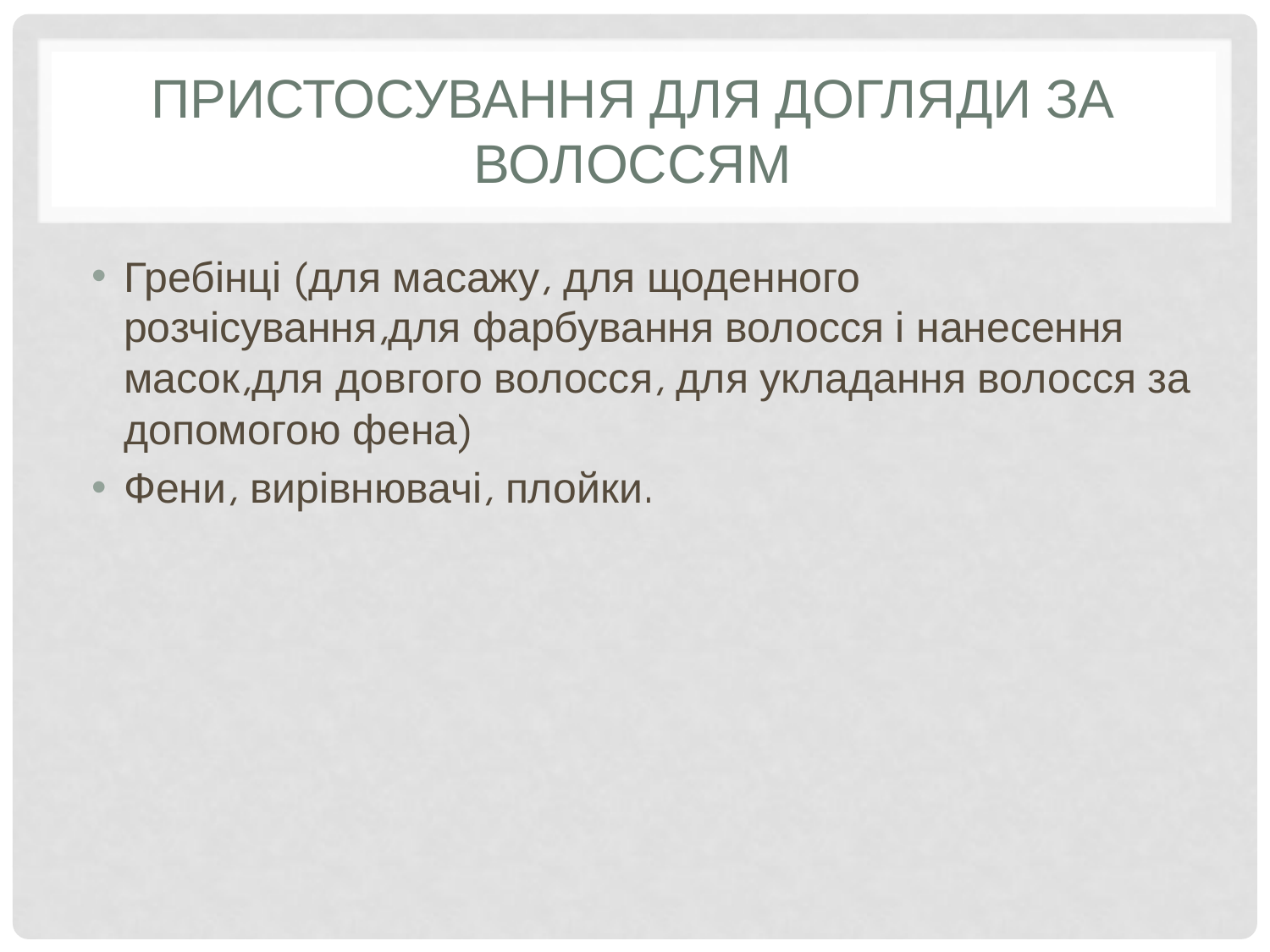

# Пристосування для догляди за волоссям
Гребінці (для масажу, для щоденного розчісування,для фарбування волосся і нанесення масок,для довгого волосся, для укладання волосся за допомогою фена)
Фени, вирівнювачі, плойки.